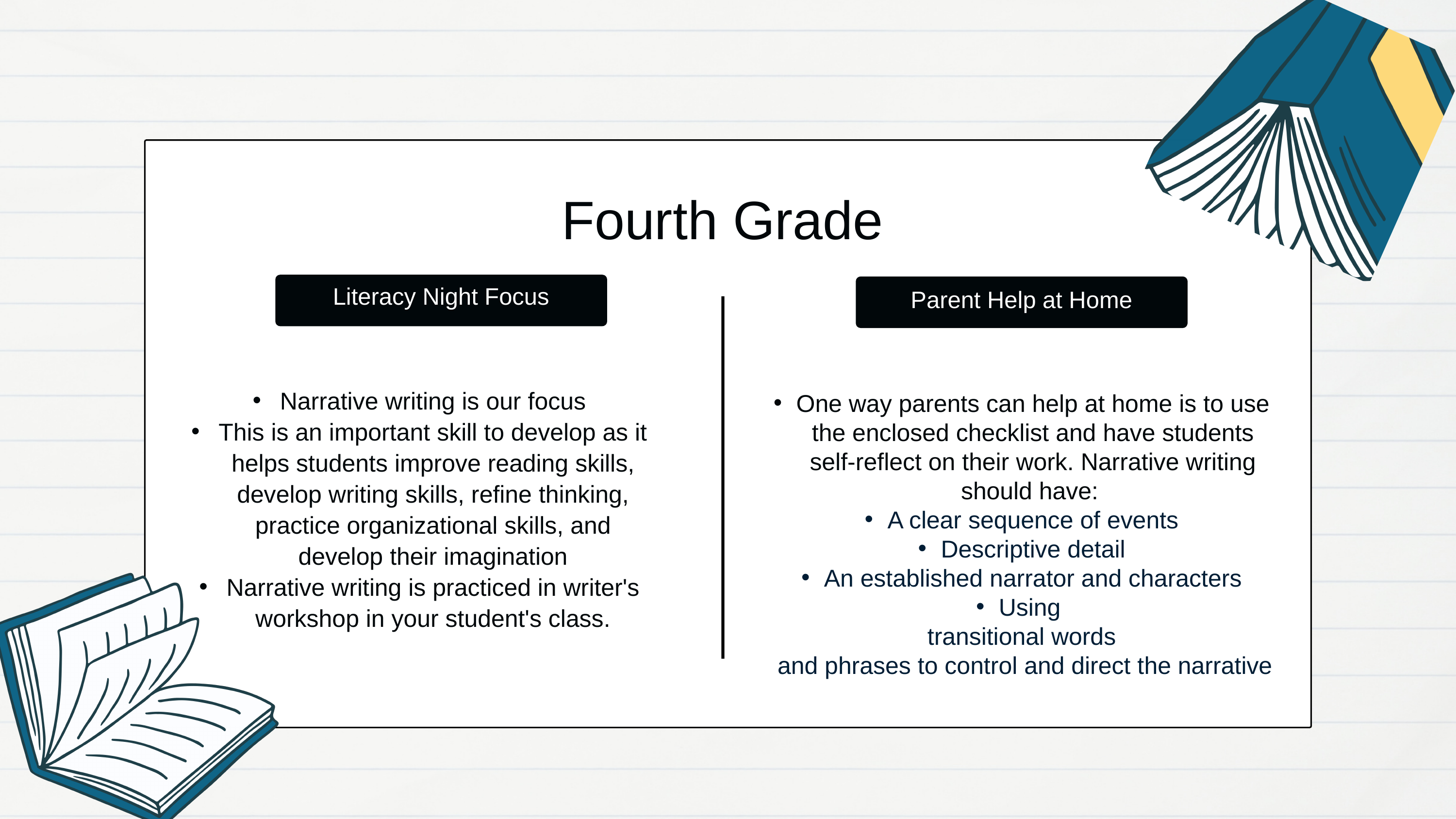

Fourth Grade

Literacy Night Focus

Parent Help at Home

Narrative writing is our focus
This is an important skill to develop as it helps students improve reading skills, develop writing skills, refine thinking, practice organizational skills, and develop their imagination
Narrative writing is practiced in writer's workshop in your student's class.
One way parents can help at home is to use the enclosed checklist and have students self-reflect on their work. Narrative writing should have:
A clear sequence of events
Descriptive detail
An established narrator and characters
Using
transitional words
 and phrases to control and direct the narrative